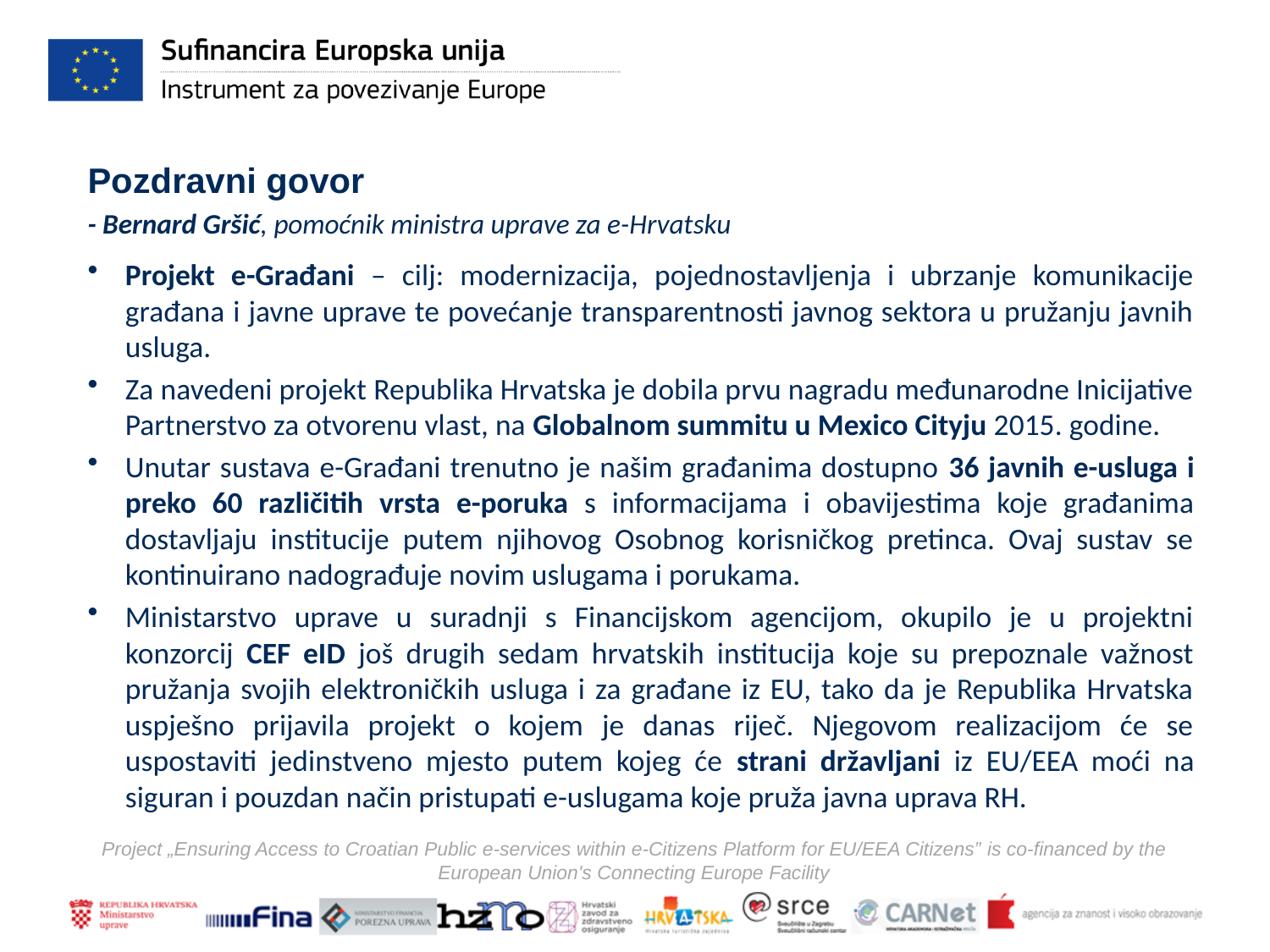

Pozdravni govor
- Bernard Gršić, pomoćnik ministra uprave za e-Hrvatsku
Projekt e-Građani – cilj: modernizacija, pojednostavljenja i ubrzanje komunikacije građana i javne uprave te povećanje transparentnosti javnog sektora u pružanju javnih usluga.
Za navedeni projekt Republika Hrvatska je dobila prvu nagradu međunarodne Inicijative Partnerstvo za otvorenu vlast, na Globalnom summitu u Mexico Cityju 2015. godine.
Unutar sustava e-Građani trenutno je našim građanima dostupno 36 javnih e-usluga i preko 60 različitih vrsta e-poruka s informacijama i obavijestima koje građanima dostavljaju institucije putem njihovog Osobnog korisničkog pretinca. Ovaj sustav se kontinuirano nadograđuje novim uslugama i porukama.
Ministarstvo uprave u suradnji s Financijskom agencijom, okupilo je u projektni konzorcij CEF eID još drugih sedam hrvatskih institucija koje su prepoznale važnost pružanja svojih elektroničkih usluga i za građane iz EU, tako da je Republika Hrvatska uspješno prijavila projekt o kojem je danas riječ. Njegovom realizacijom će se uspostaviti jedinstveno mjesto putem kojeg će strani državljani iz EU/EEA moći na siguran i pouzdan način pristupati e-uslugama koje pruža javna uprava RH.